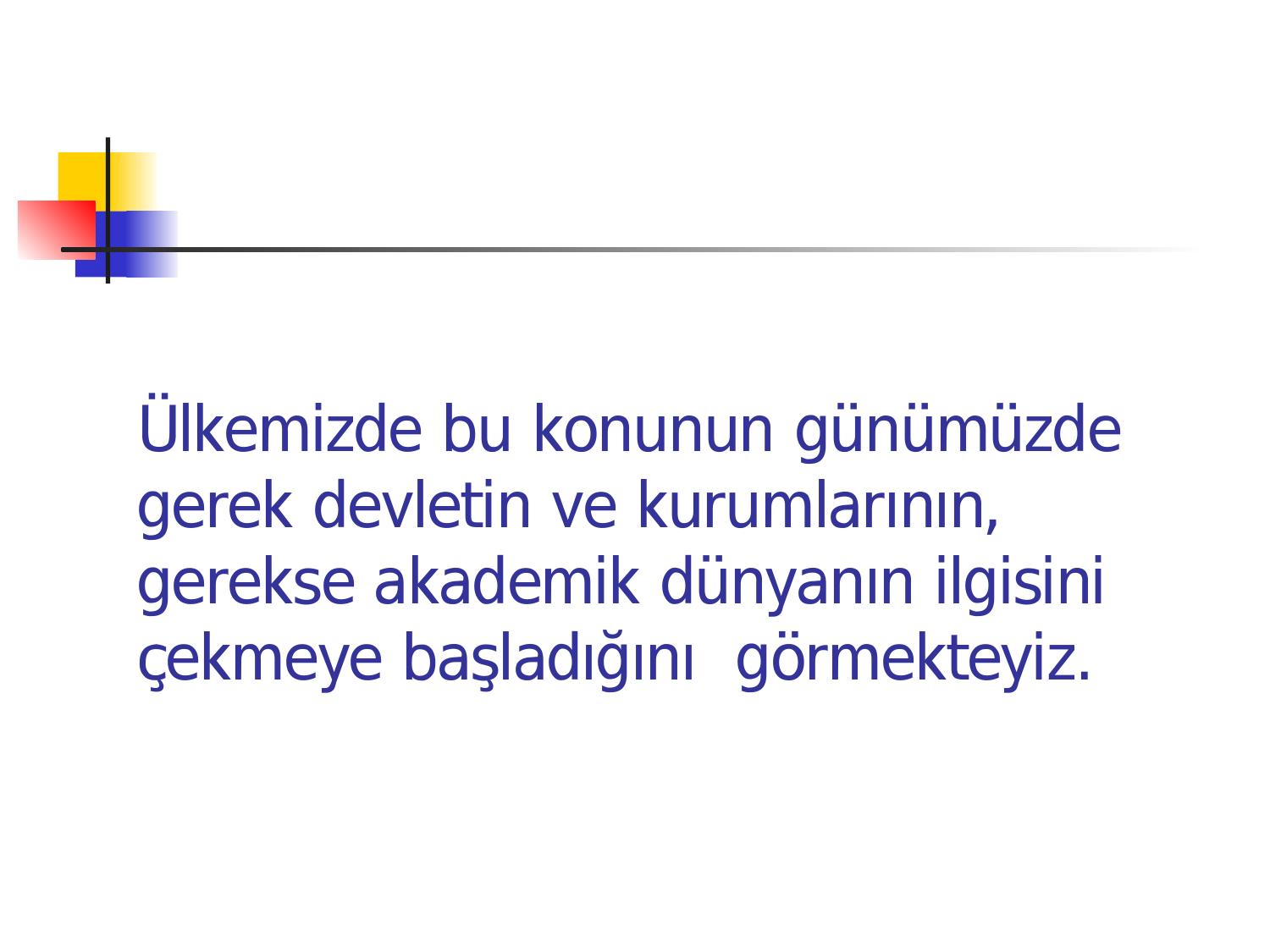

# Ülkemizde bu konunun günümüzde gerek devletin ve kurumlarının, gerekse akademik dünyanın ilgisini çekmeye başladığını  görmekteyiz.